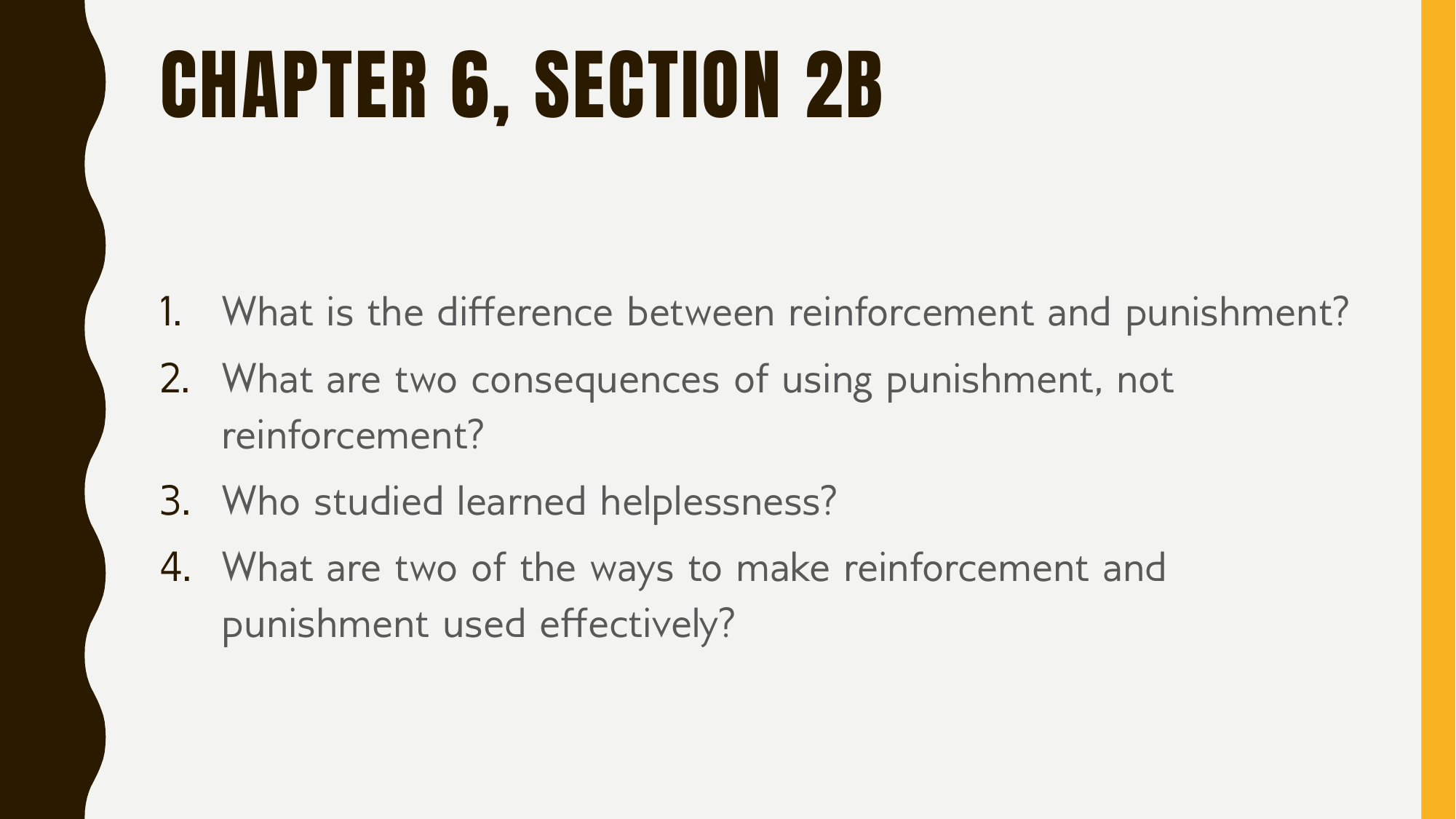

# Chapter 6, section 2B
What is the difference between reinforcement and punishment?
What are two consequences of using punishment, not reinforcement?
Who studied learned helplessness?
What are two of the ways to make reinforcement and punishment used effectively?